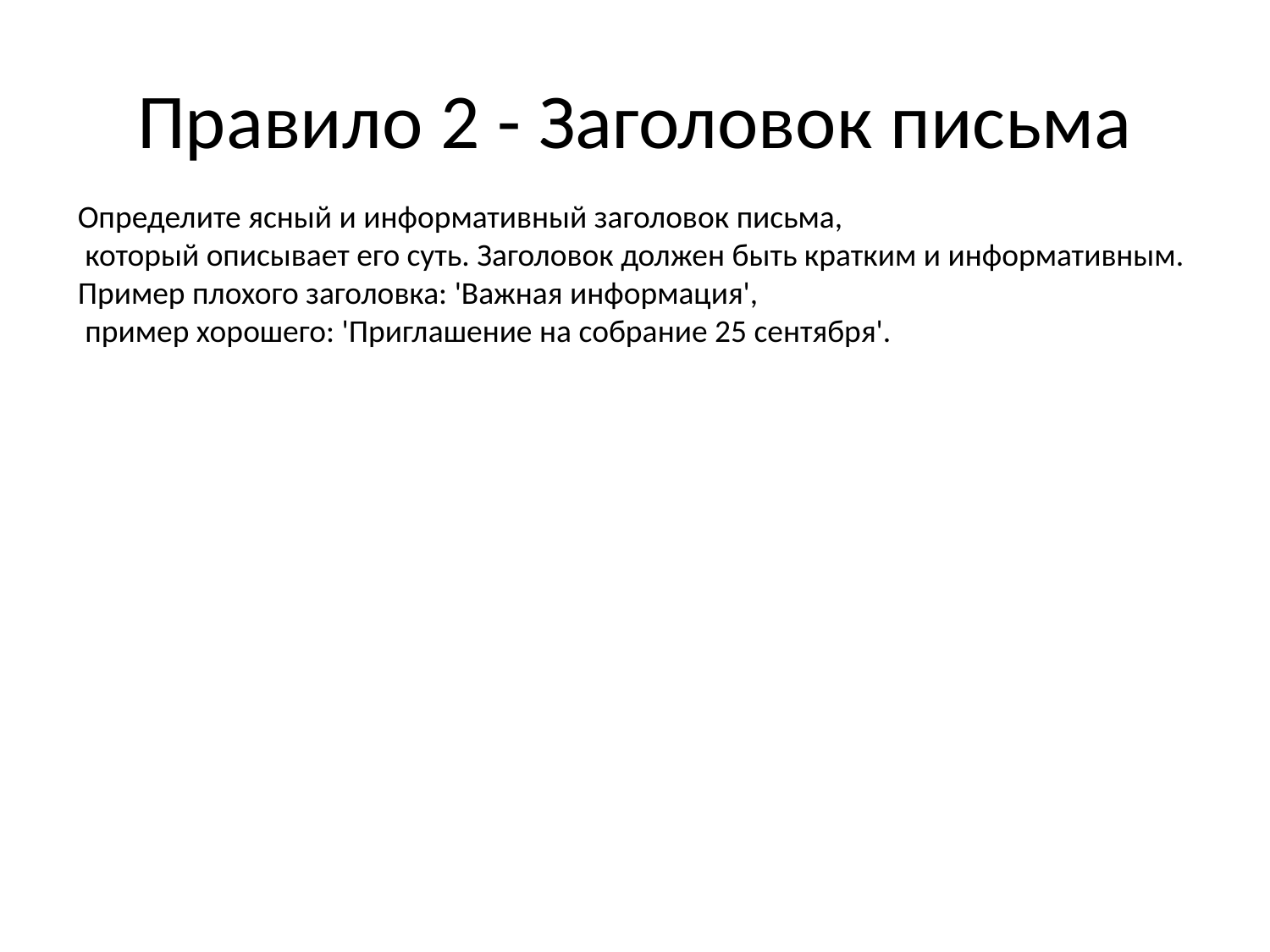

# Правило 2 - Заголовок письма
Определите ясный и информативный заголовок письма,
 который описывает его суть. Заголовок должен быть кратким и информативным.
Пример плохого заголовка: 'Важная информация',
 пример хорошего: 'Приглашение на собрание 25 сентября'.